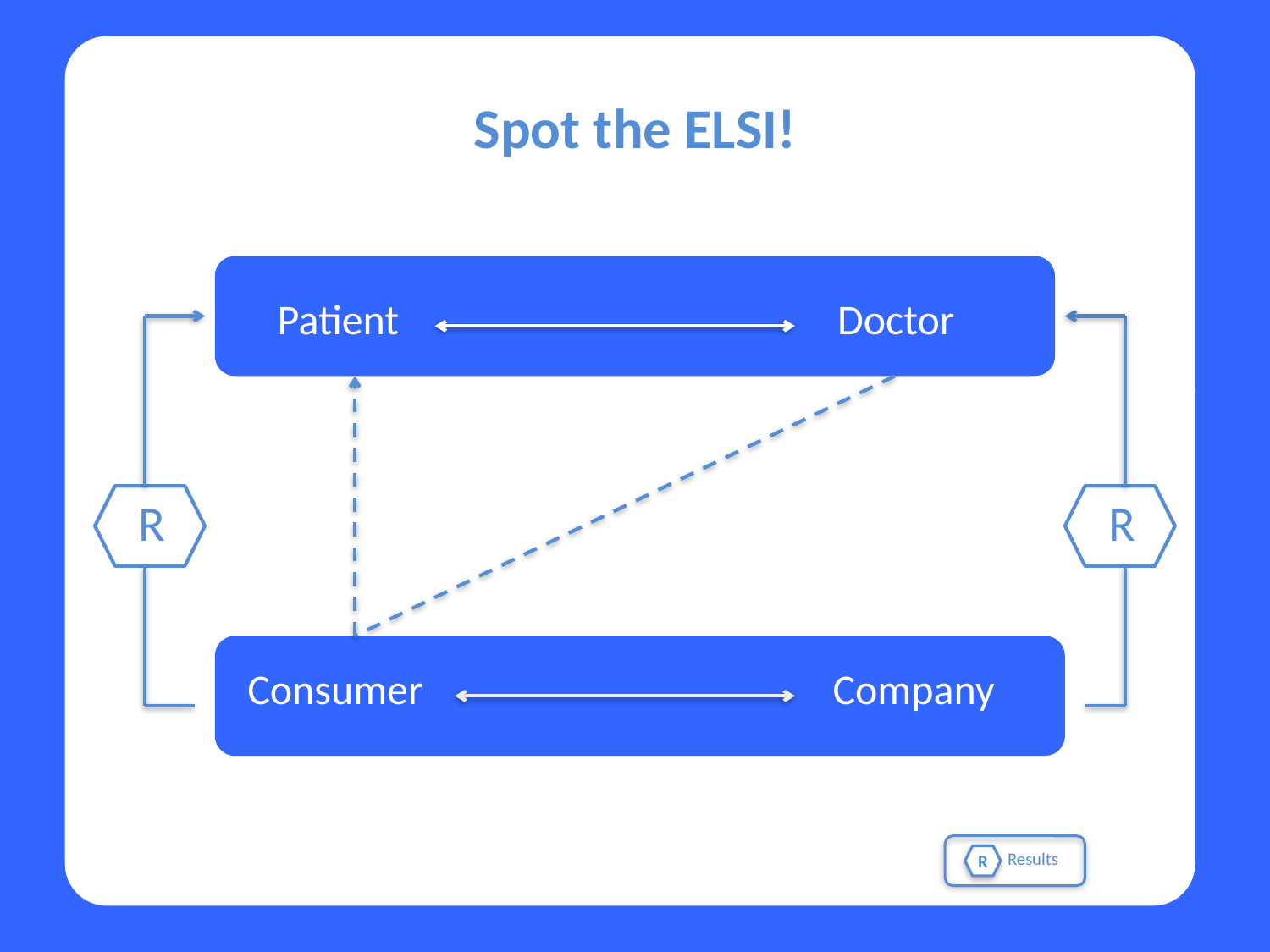

Spot the ELSI!

Doctor
Patient

 R

 R

Consumer                                           Company

Results
R